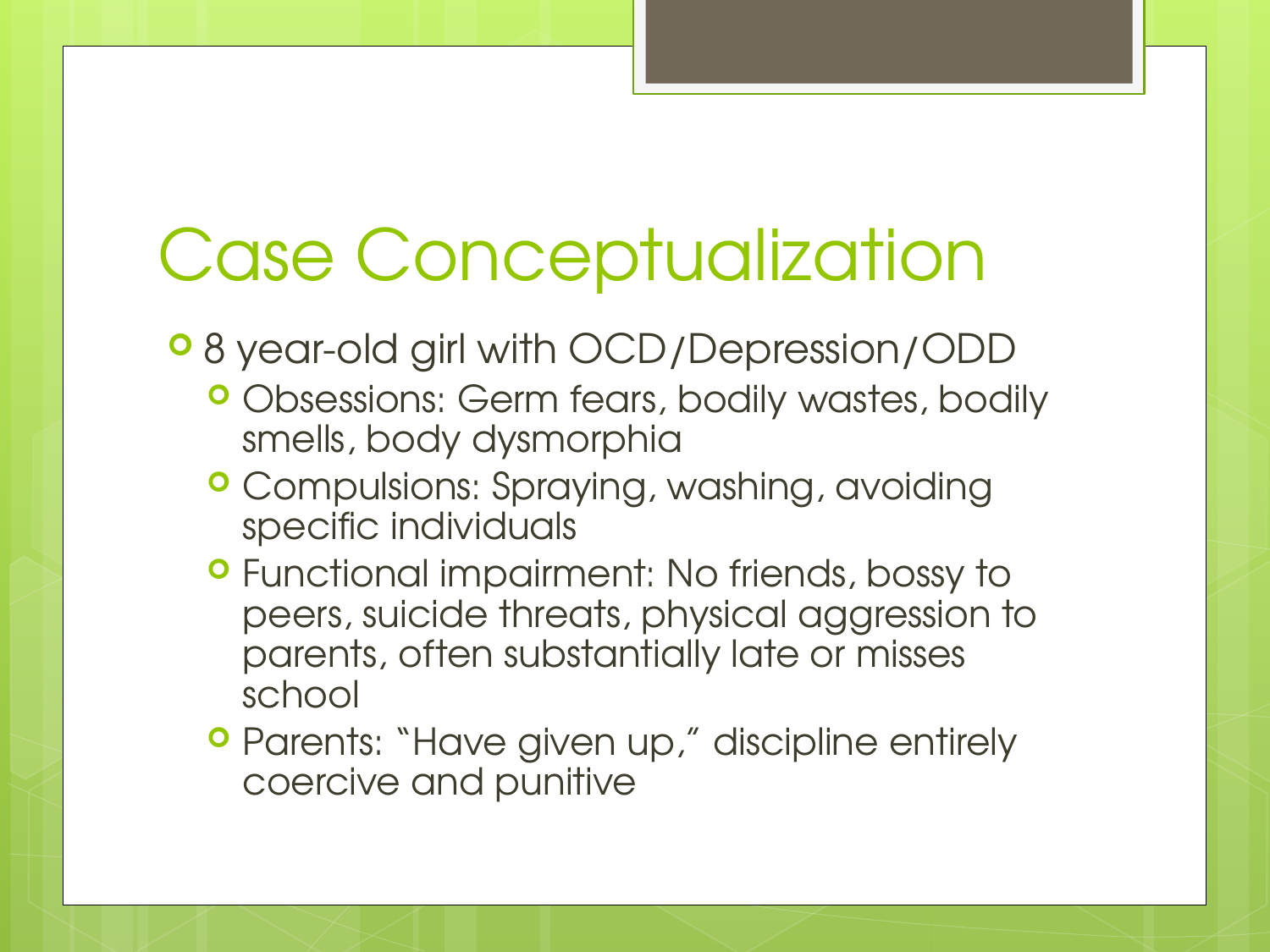

# Case Conceptualization
8 year-old girl with OCD/Depression/ODD
Obsessions: Germ fears, bodily wastes, bodily smells, body dysmorphia
Compulsions: Spraying, washing, avoiding specific individuals
Functional impairment: No friends, bossy to peers, suicide threats, physical aggression to parents, often substantially late or misses school
Parents: “Have given up,” discipline entirely coercive and punitive